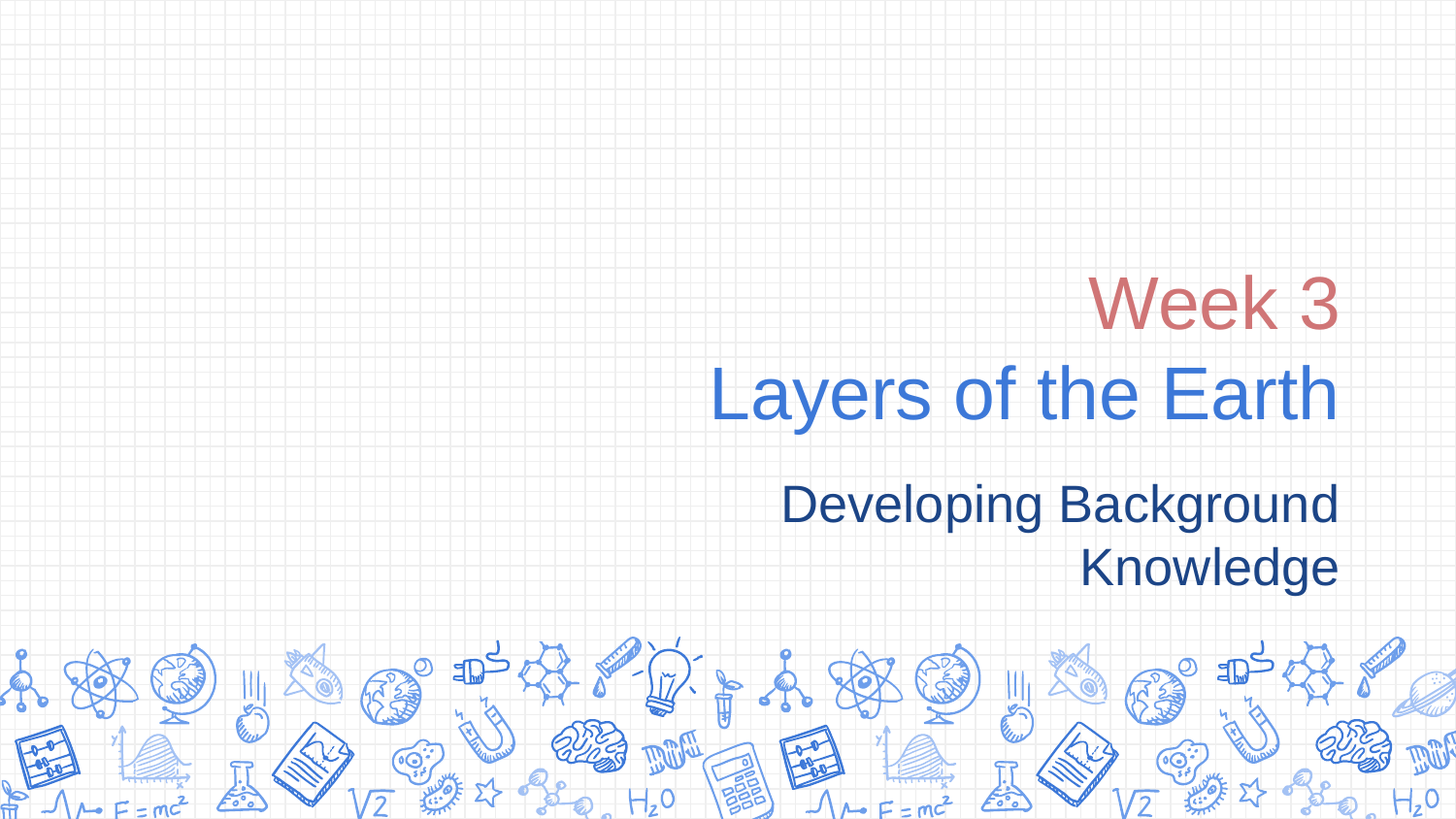

# Week 3 Layers of the Earth
Developing Background Knowledge